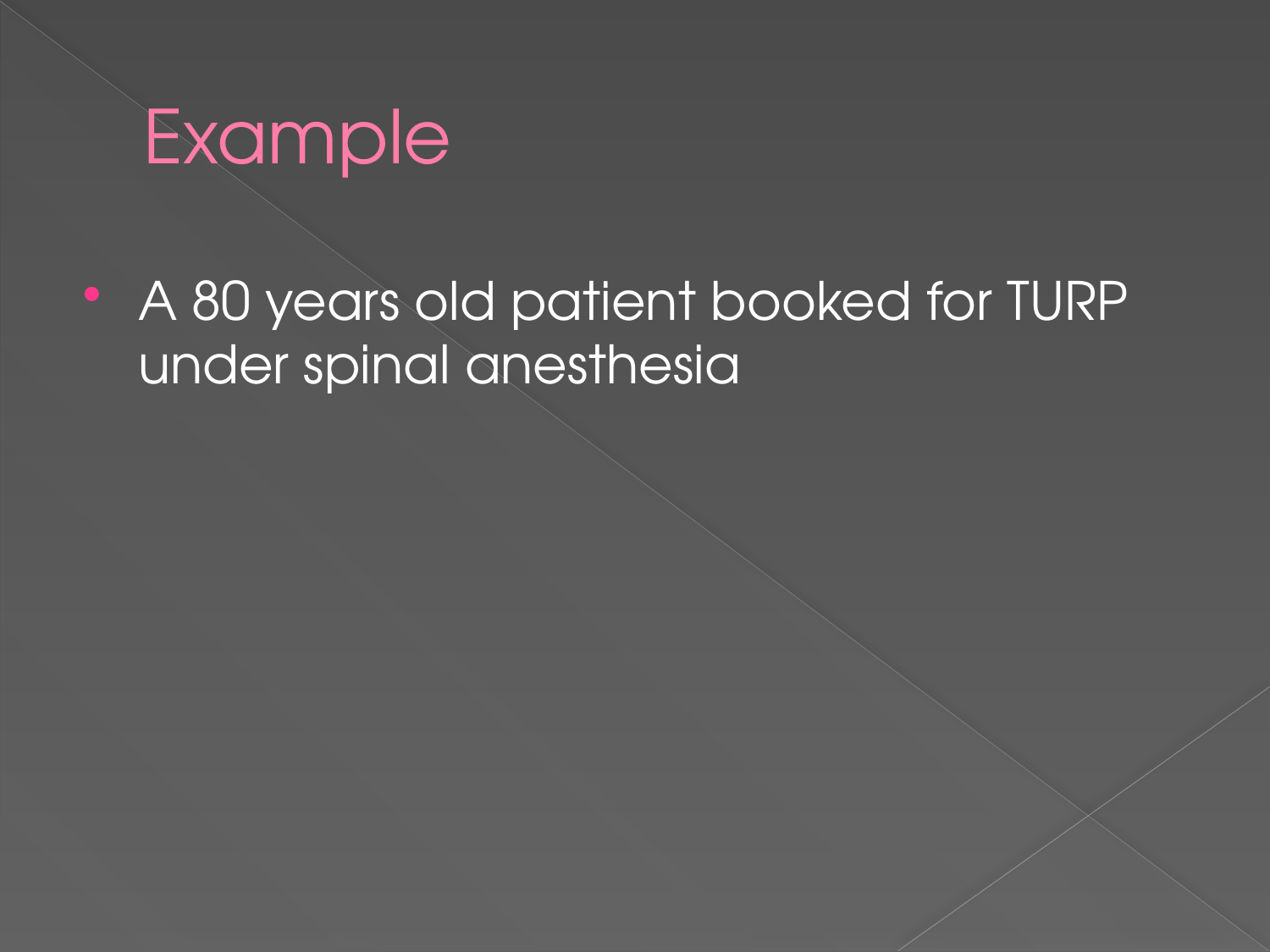

# Example
A 80 years old patient booked for TURP  under spinal anesthesia